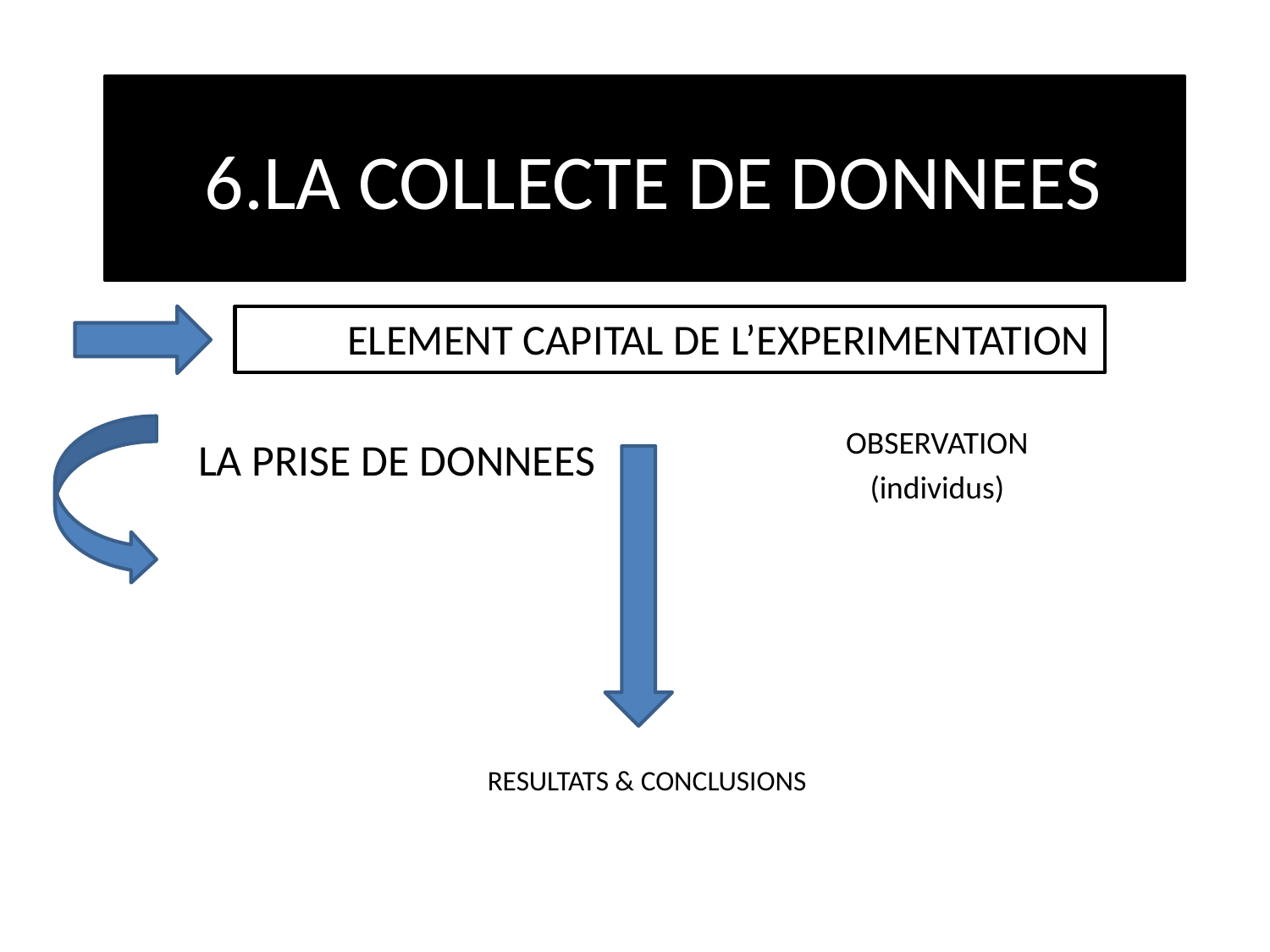

# 6.LA COLLECTE DE DONNEES

          ELEMENT CAPITAL DE L’EXPERIMENTATION

OBSERVATION
(individus)
LA PRISE DE DONNEES

RESULTATS & CONCLUSIONS